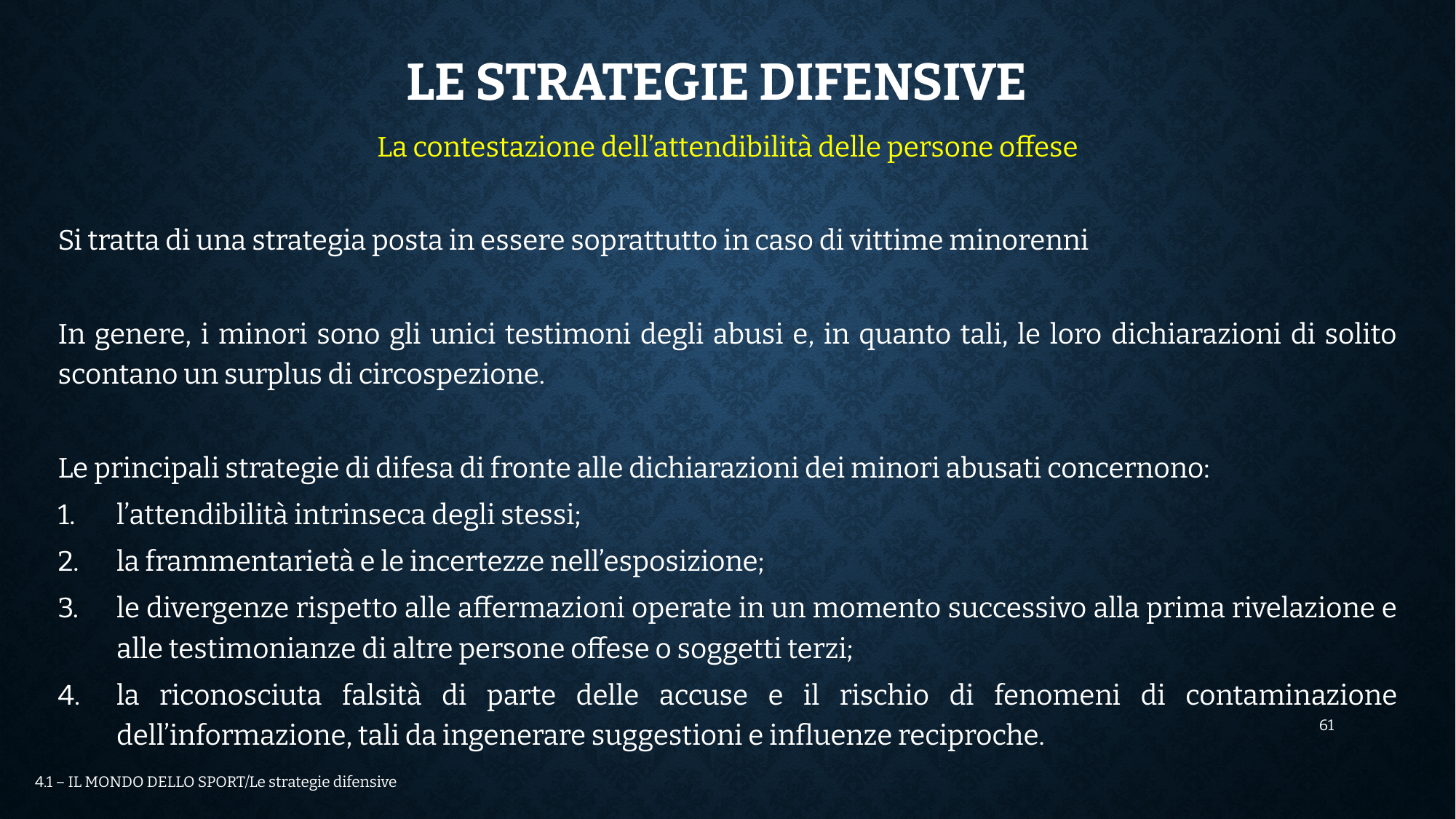

# LE STRATEGIE DIFENSIVE
La contestazione dell’attendibilità delle persone offese

Si tratta di una strategia posta in essere soprattutto in caso di vittime minorenni

In genere, i minori sono gli unici testimoni degli abusi e, in quanto tali, le loro dichiarazioni di solito scontano un surplus di circospezione.

Le principali strategie di difesa di fronte alle dichiarazioni dei minori abusati concernono:
l’attendibilità intrinseca degli stessi;
la frammentarietà e le incertezze nell’esposizione;
le divergenze rispetto alle affermazioni operate in un momento successivo alla prima rivelazione e alle testimonianze di altre persone offese o soggetti terzi;
la riconosciuta falsità di parte delle accuse e il rischio di fenomeni di contaminazione dell’informazione, tali da ingenerare suggestioni e influenze reciproche.

61
4.1 – IL MONDO DELLO SPORT/Le strategie difensive